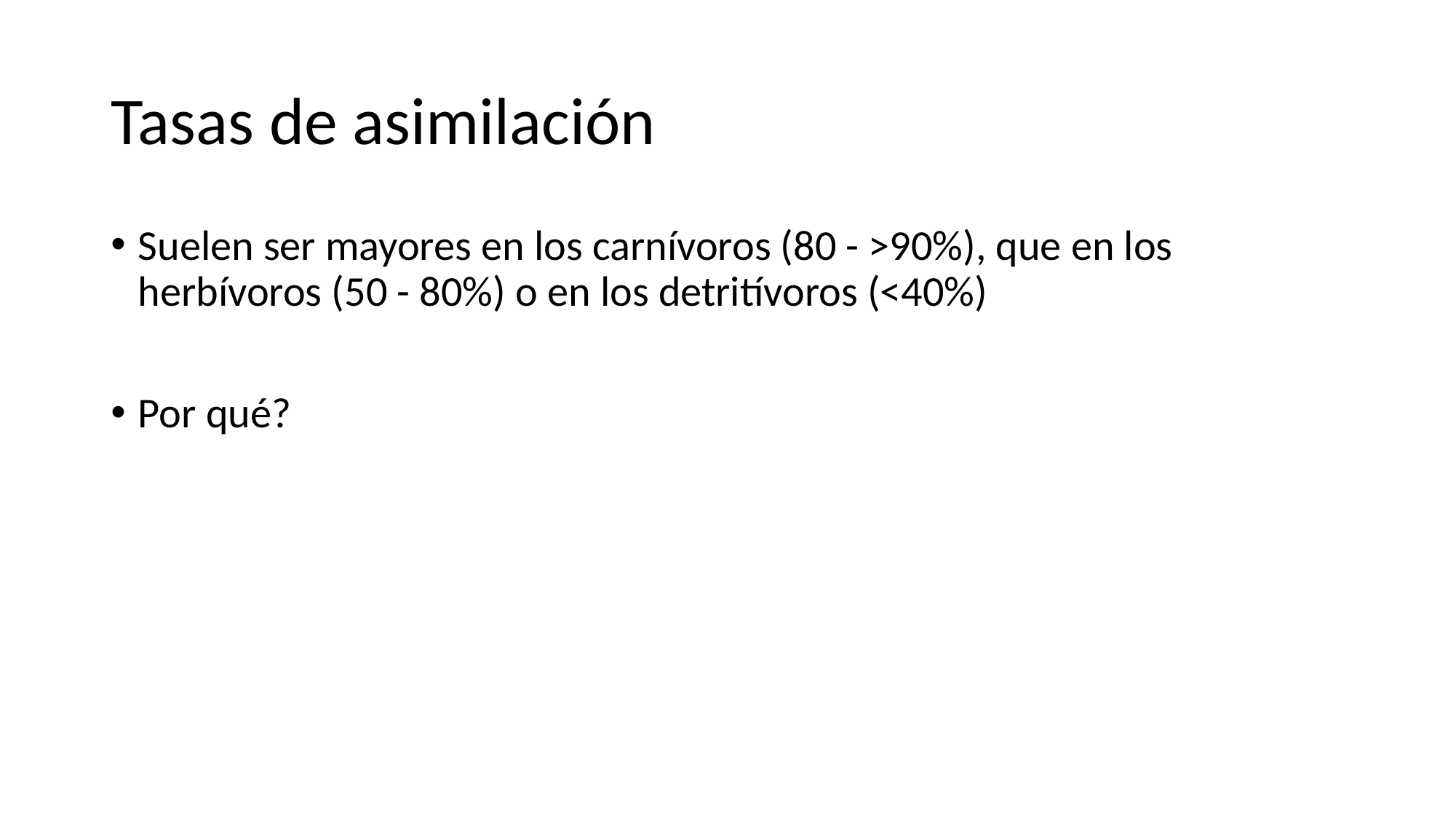

# Tasas de asimilación
Suelen ser mayores en los carnívoros (80 - >90%), que en los herbívoros (50 - 80%) o en los detritívoros (<40%)

Por qué?